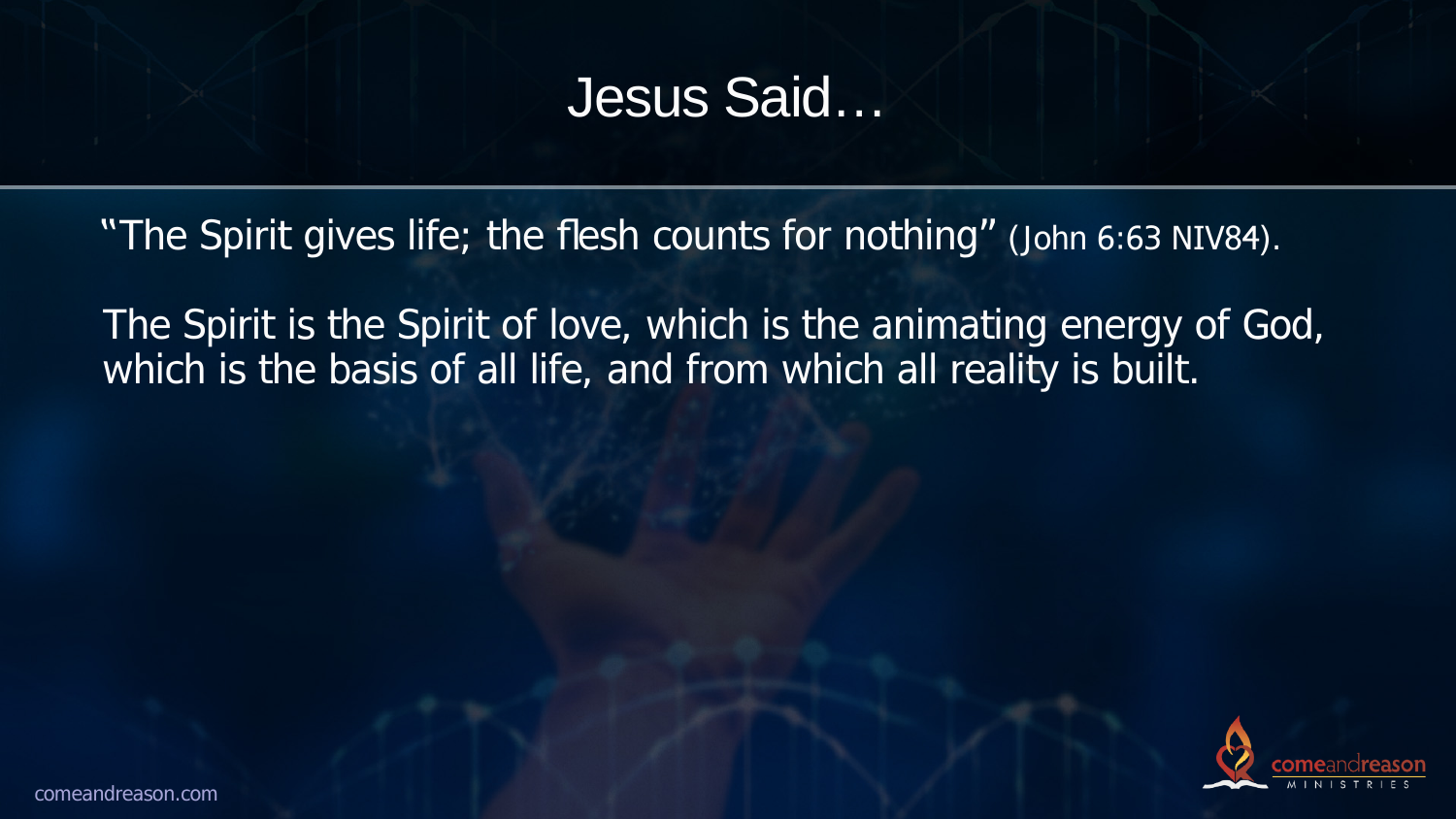

# Jesus Said…
“The Spirit gives life; the flesh counts for nothing” (John 6:63 NIV84).

The Spirit is the Spirit of love, which is the animating energy of God, which is the basis of all life, and from which all reality is built.